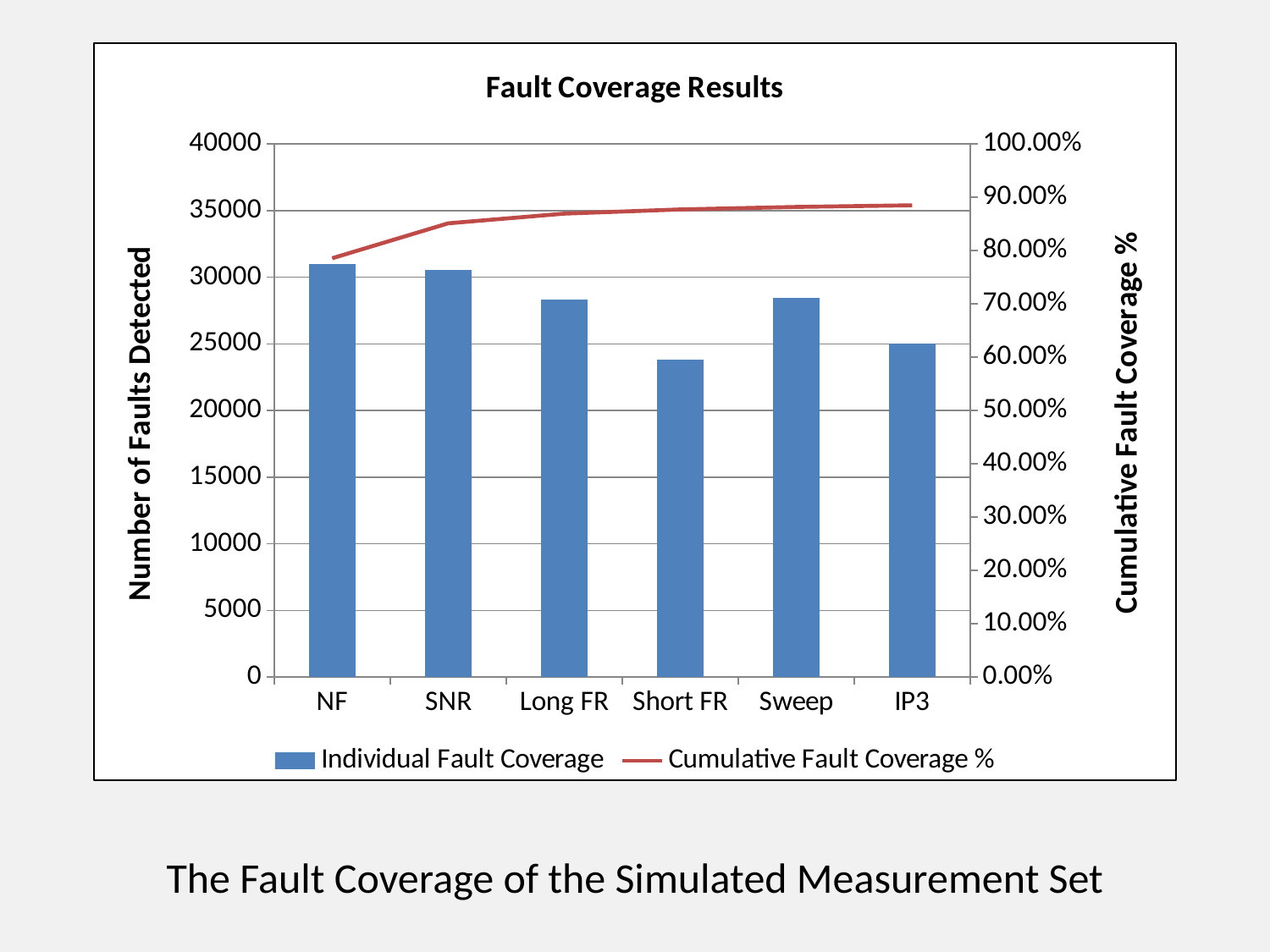

### Chart: Fault Coverage Results

| Category | Individual Fault Coverage | Cumulative Fault Coverage % |
|---|---|---|
| NF | 31011.0 | 0.7856039699217662 |
| SNR | 30572.0 | 0.8512038889029546 |
| Long FR | 28316.0 | 0.8693065296098438 |
| Short FR | 23817.0 | 0.8772311821150973 |
| Sweep | 28423.0 | 0.8818644454009166 |
| IP3 | 24996.0 | 0.8850798794845178 |
# The Fault Coverage of the Simulated Measurement Set